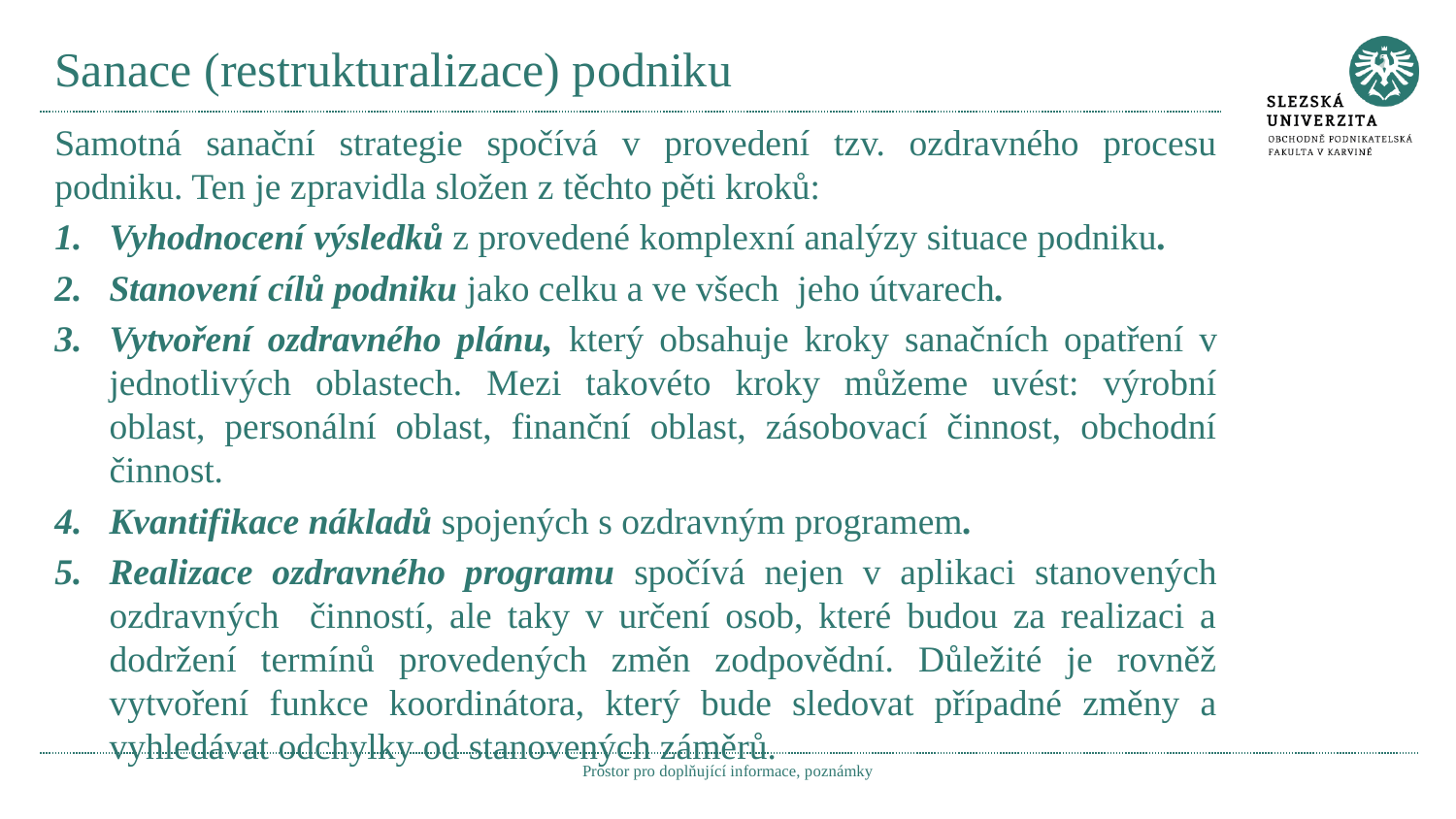

# Sanace (restrukturalizace) podniku
Samotná sanační strategie spočívá v provedení tzv. ozdravného procesu podniku. Ten je zpravidla složen z těchto pěti kroků:
Vyhodnocení výsledků z provedené komplexní analýzy situace podniku.
Stanovení cílů podniku jako celku a ve všech  jeho útvarech.
Vytvoření ozdravného plánu, který obsahuje kroky sanačních opatření v jednotlivých oblastech. Mezi takovéto kroky můžeme uvést: výrobní oblast, personální oblast, finanční oblast, zásobovací činnost, obchodní činnost.
Kvantifikace nákladů spojených s ozdravným programem.
Realizace ozdravného programu spočívá nejen v aplikaci stanovených ozdravných  činností, ale taky v určení osob, které budou za realizaci a dodržení termínů provedených změn zodpovědní. Důležité je rovněž vytvoření funkce koordinátora, který bude sledovat případné změny a vyhledávat odchylky od stanovených záměrů.

Prostor pro doplňující informace, poznámky